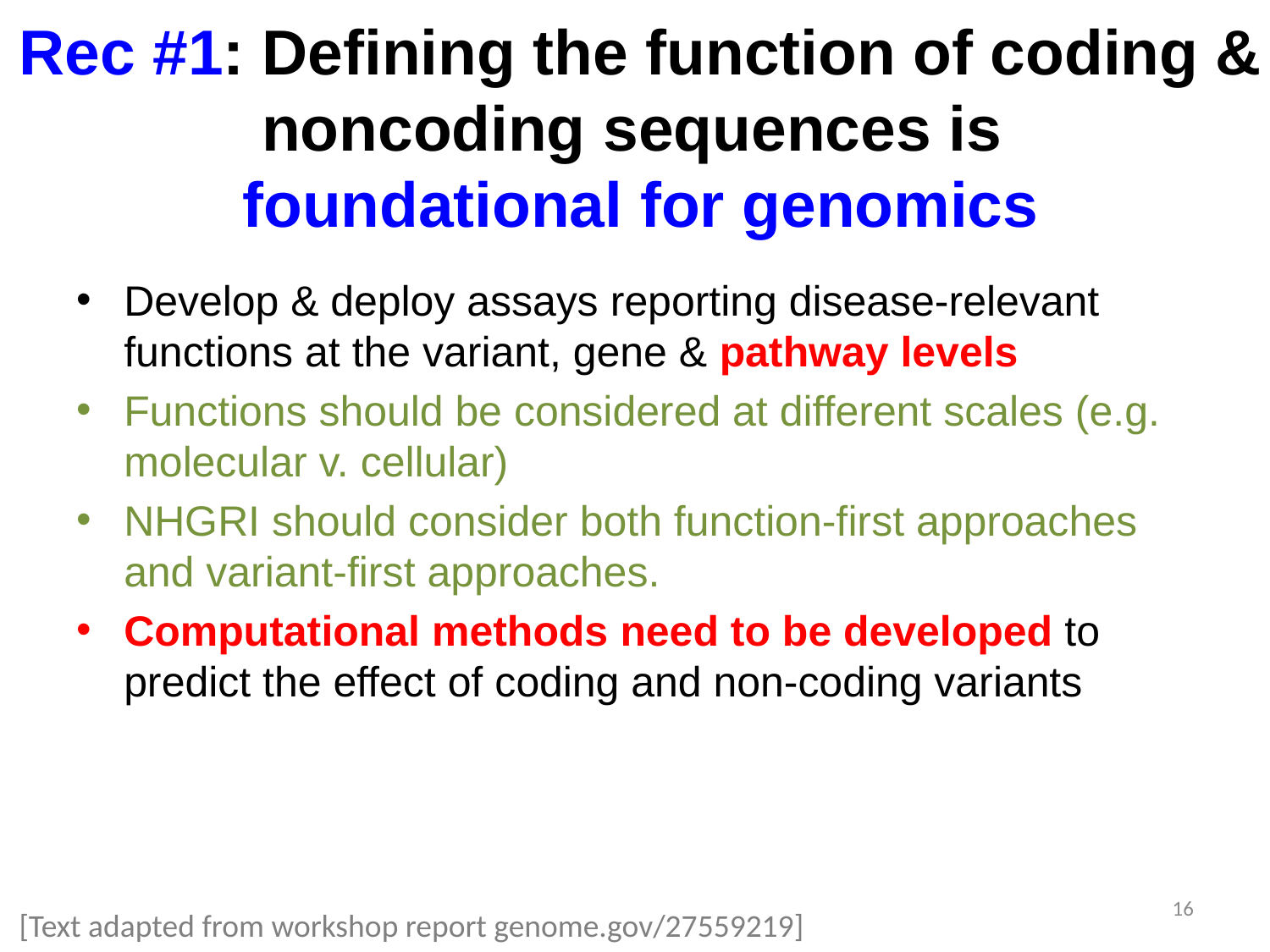

# Rec #1: Defining the function of coding & noncoding sequences is foundational for genomics
Develop & deploy assays reporting disease-relevant functions at the variant, gene & pathway levels
Functions should be considered at different scales (e.g. molecular v. cellular)
NHGRI should consider both function-first approaches and variant-first approaches.
Computational methods need to be developed to predict the effect of coding and non-coding variants
16
[Text adapted from workshop report genome.gov/27559219]